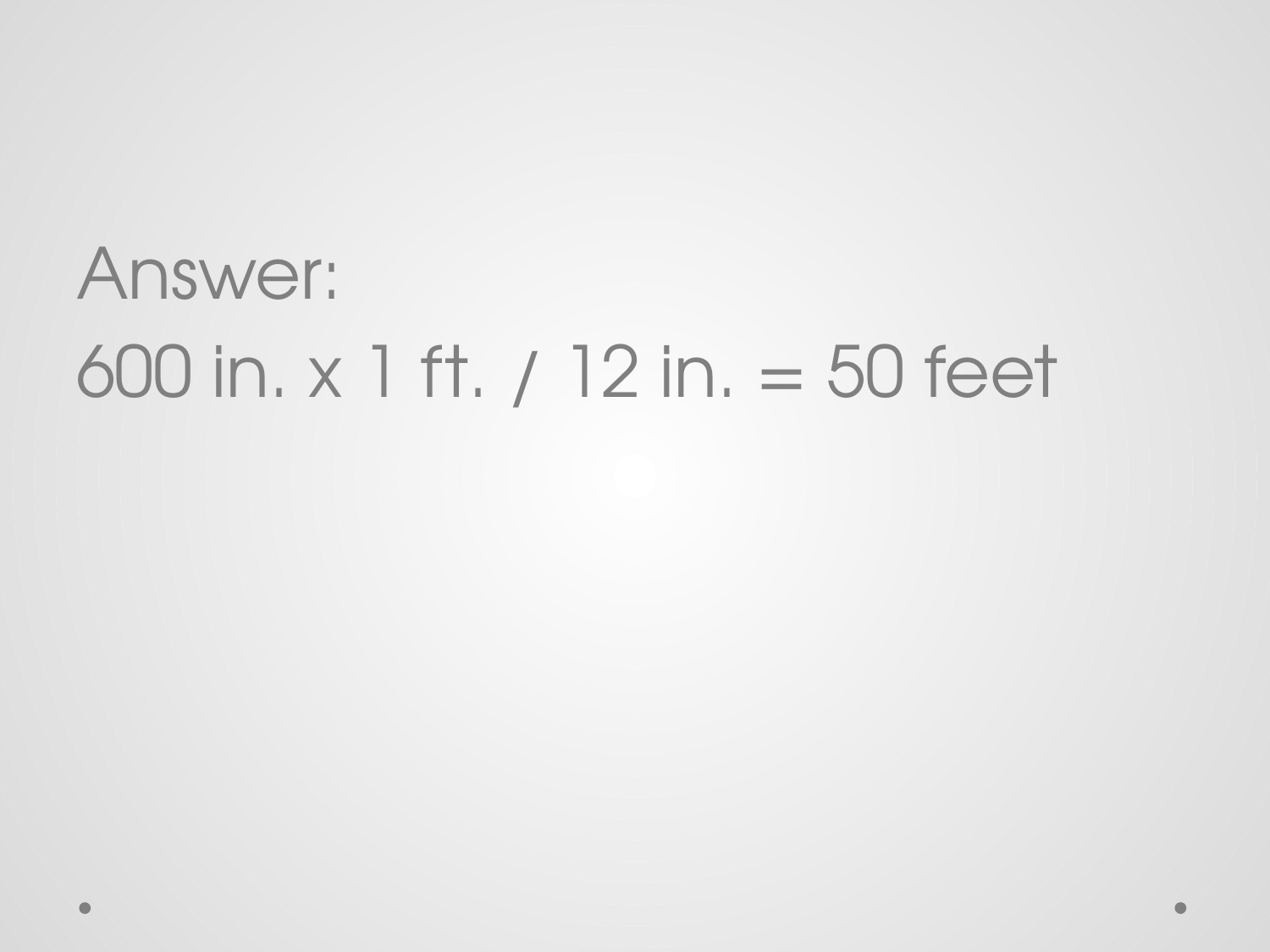

Answer:
600 in. x 1 ft. / 12 in. = 50 feet